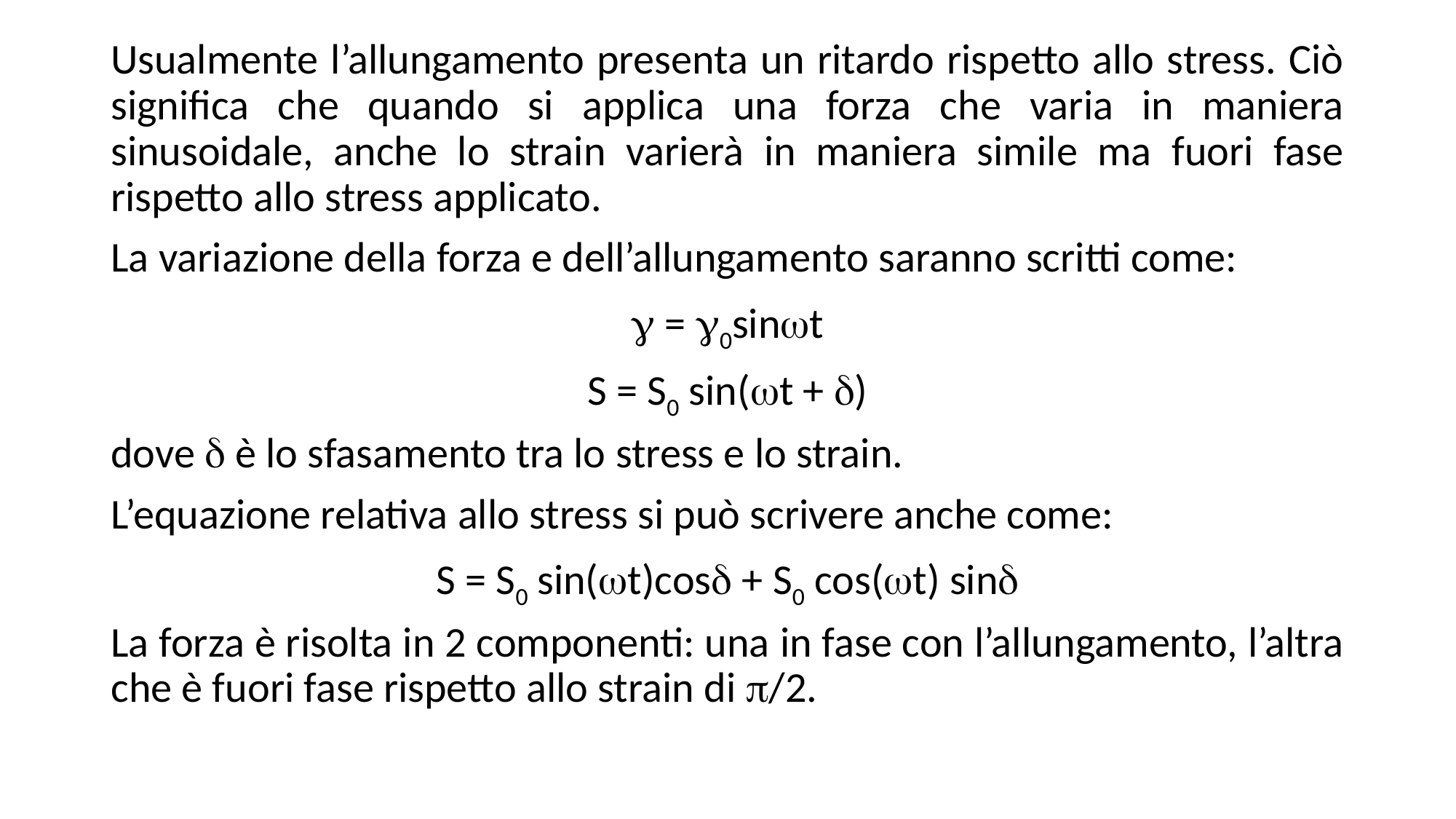

Usualmente l’allungamento presenta un ritardo rispetto allo stress. Ciò significa che quando si applica una forza che varia in maniera sinusoidale, anche lo strain varierà in maniera simile ma fuori fase rispetto allo stress applicato.
La variazione della forza e dell’allungamento saranno scritti come:
γ = γ0sinωt
S = S0 sin(ωt + δ)
dove δ è lo sfasamento tra lo stress e lo strain.
L’equazione relativa allo stress si può scrivere anche come:
S = S0 sin(ωt)cosδ + S0 cos(ωt) sinδ
La forza è risolta in 2 componenti: una in fase con l’allungamento, l’altra che è fuori fase rispetto allo strain di π/2.